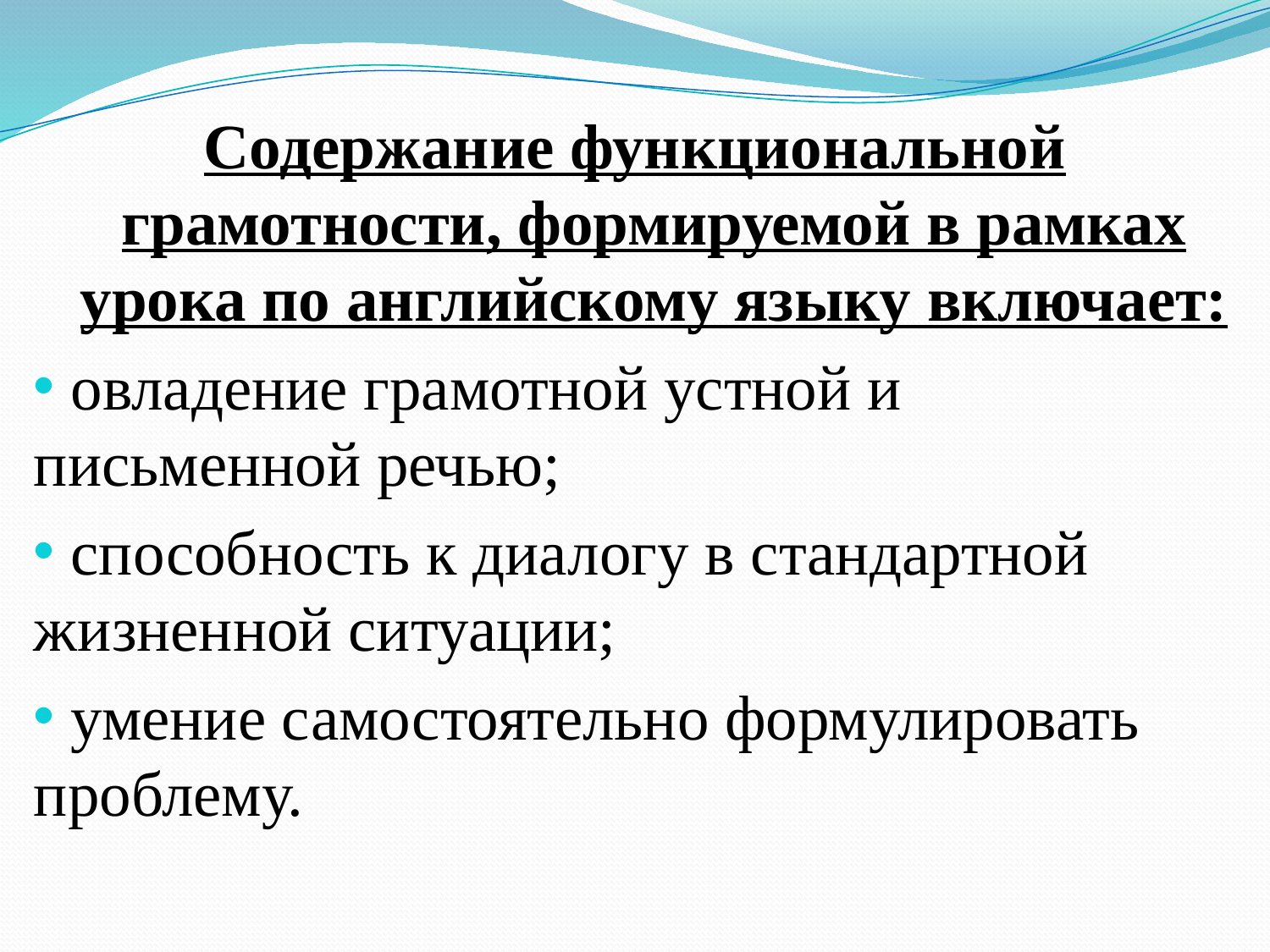

Содержание функциональной грамотности, формируемой в рамках урока по английскому языку включает:
 овладение грамотной устной и письменной речью;
 способность к диалогу в стандартной жизненной ситуации;
 умение самостоятельно формулировать проблему.